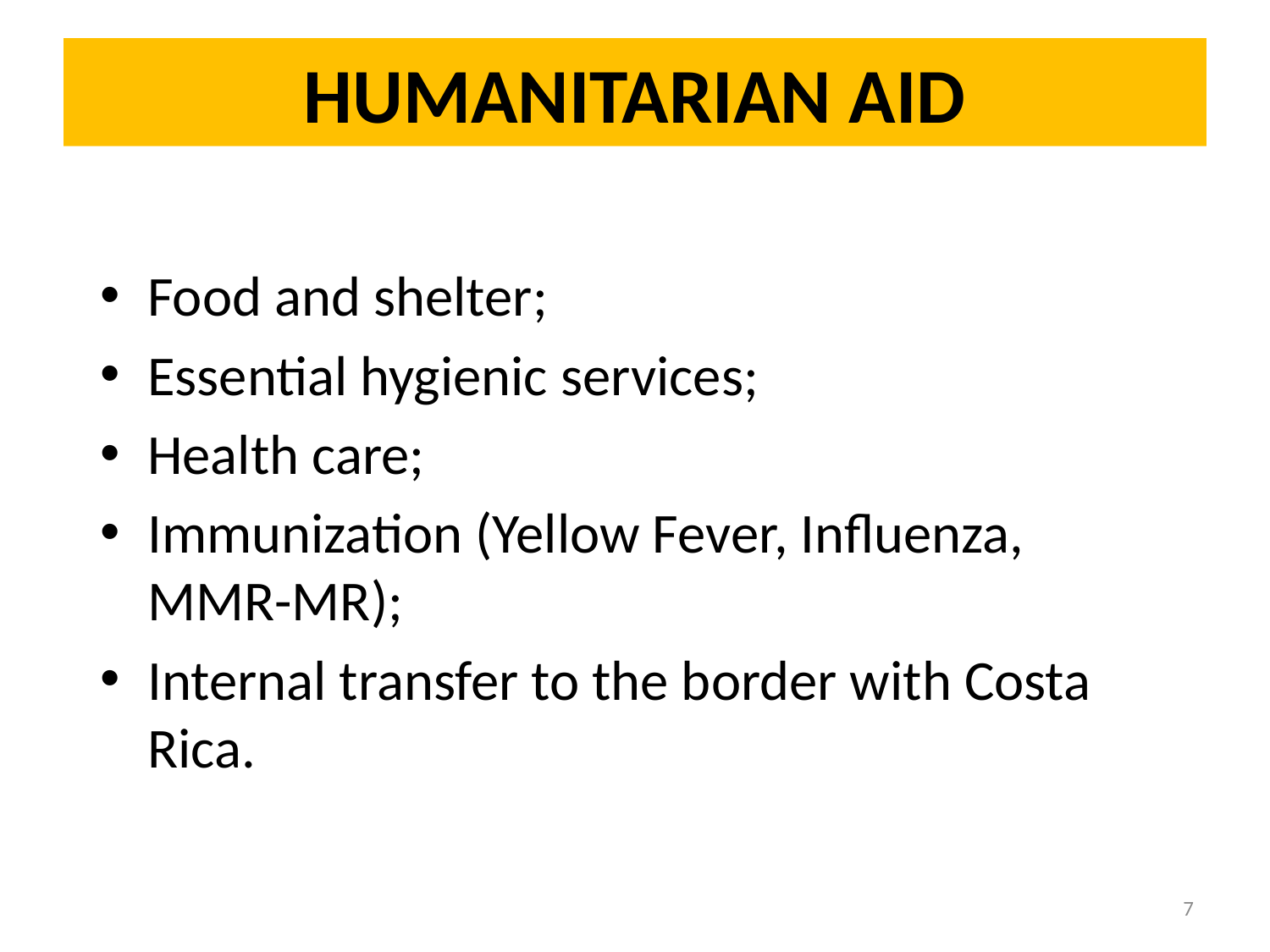

# HUMANITARIAN AID
Food and shelter;
Essential hygienic services;
Health care;
Immunization (Yellow Fever, Influenza, MMR-MR);
Internal transfer to the border with Costa Rica.
7